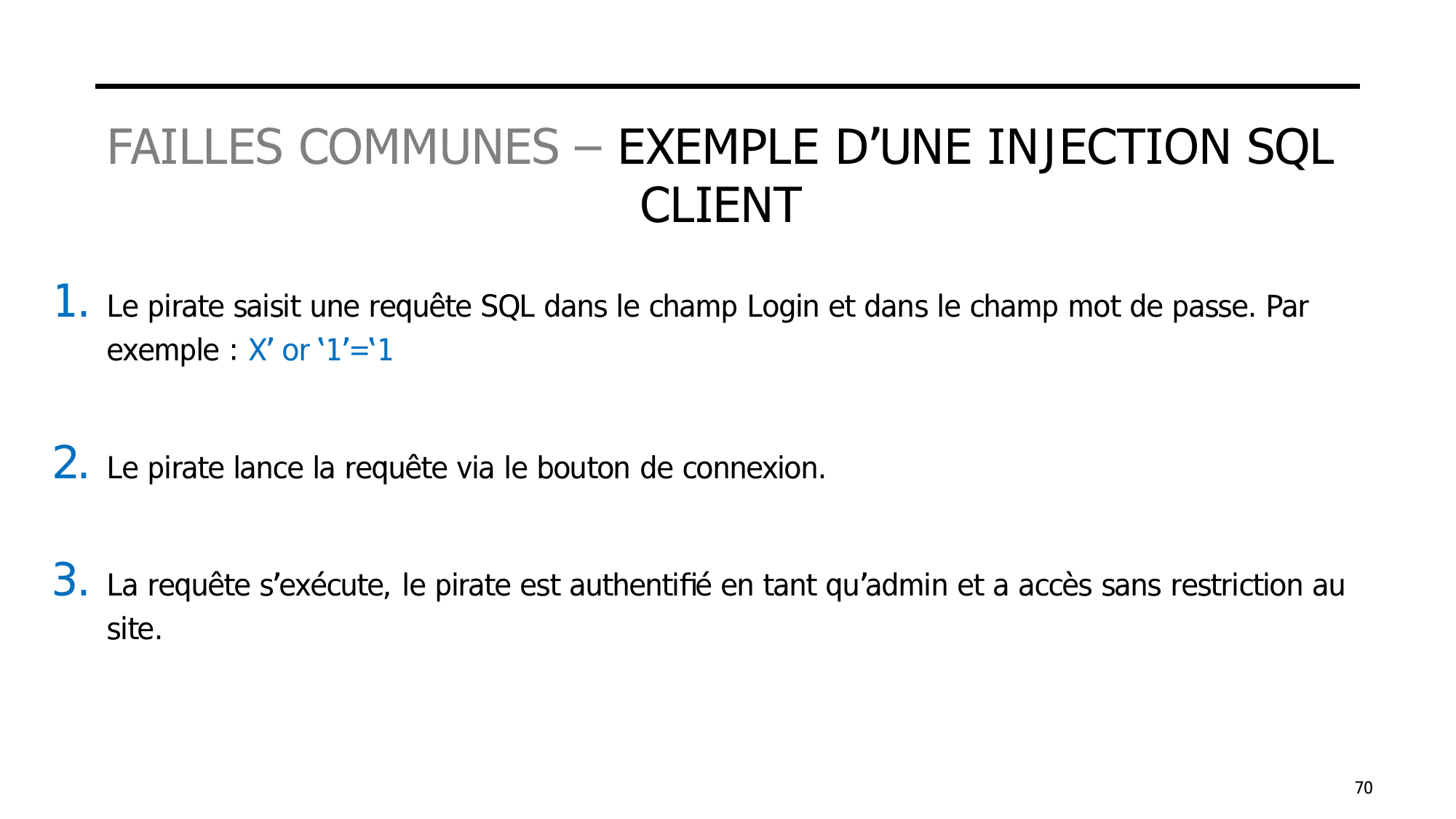

# Failles communes – exemple d’une injection SQL Client
Le pirate saisit une requête SQL dans le champ Login et dans le champ mot de passe. Par exemple : X’ or ‘1’=‘1

Le pirate lance la requête via le bouton de connexion.

La requête s’exécute, le pirate est authentifié en tant qu’admin et a accès sans restriction au site.

70